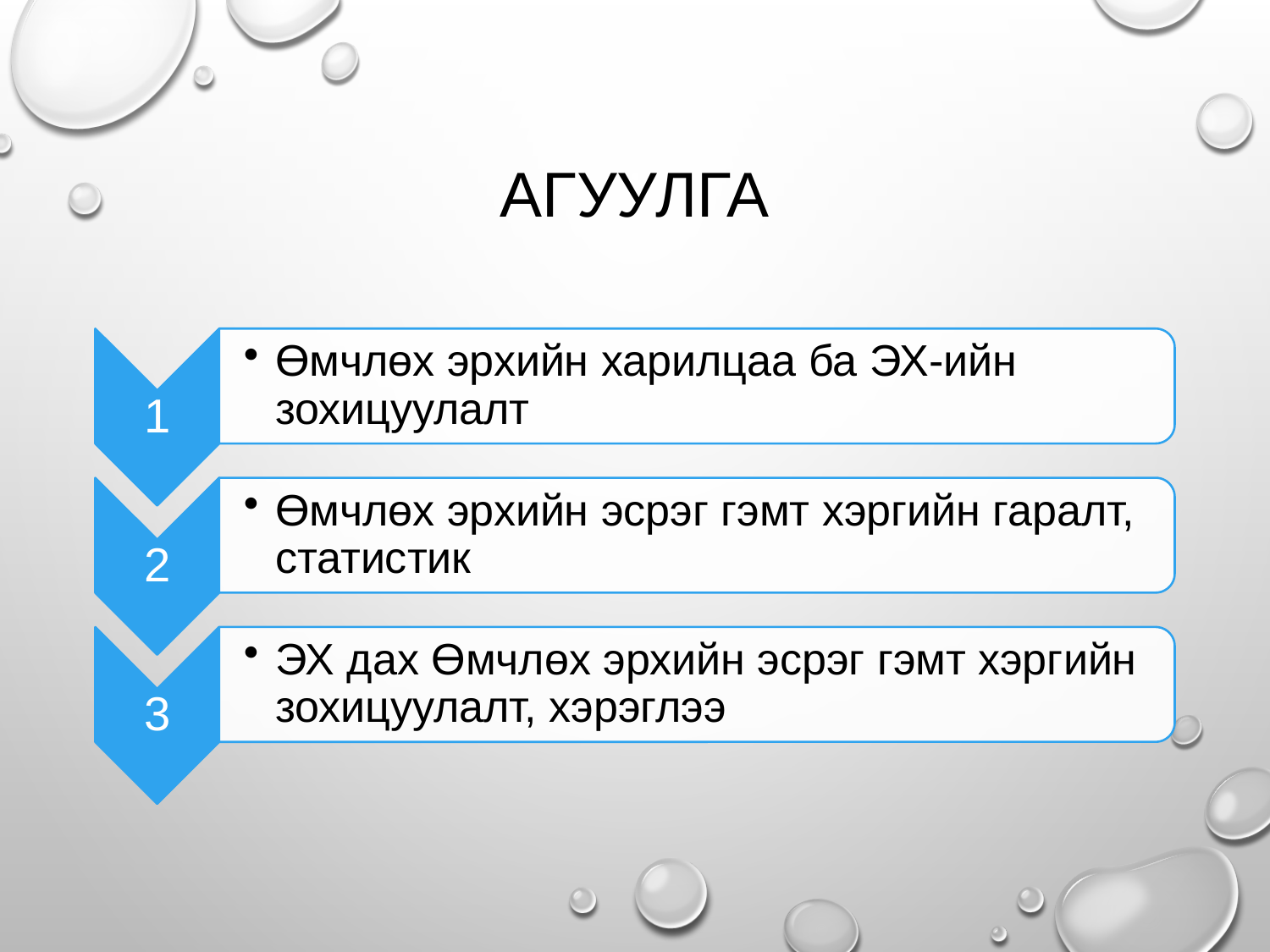

# АГУУЛГА
1
Өмчлөх эрхийн харилцаа ба ЭХ-ийн зохицуулалт
2
Өмчлөх эрхийн эсрэг гэмт хэргийн гаралт, статистик
3
ЭХ дах Өмчлөх эрхийн эсрэг гэмт хэргийн зохицуулалт, хэрэглээ